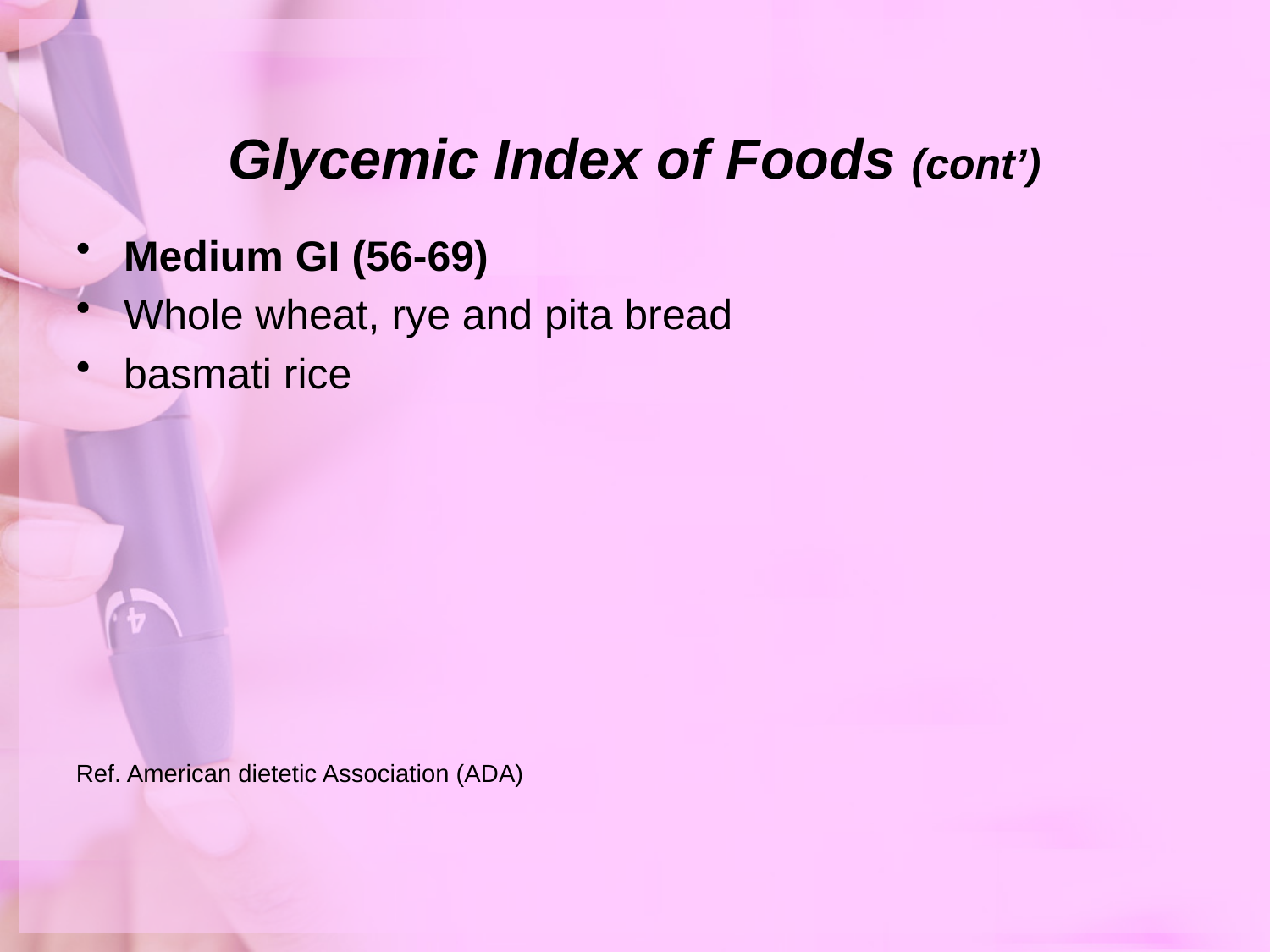

# Glycemic Index of Foods (cont’)
Medium GI (56-69)
Whole wheat, rye and pita bread
basmati rice

Ref. American dietetic Association (ADA)